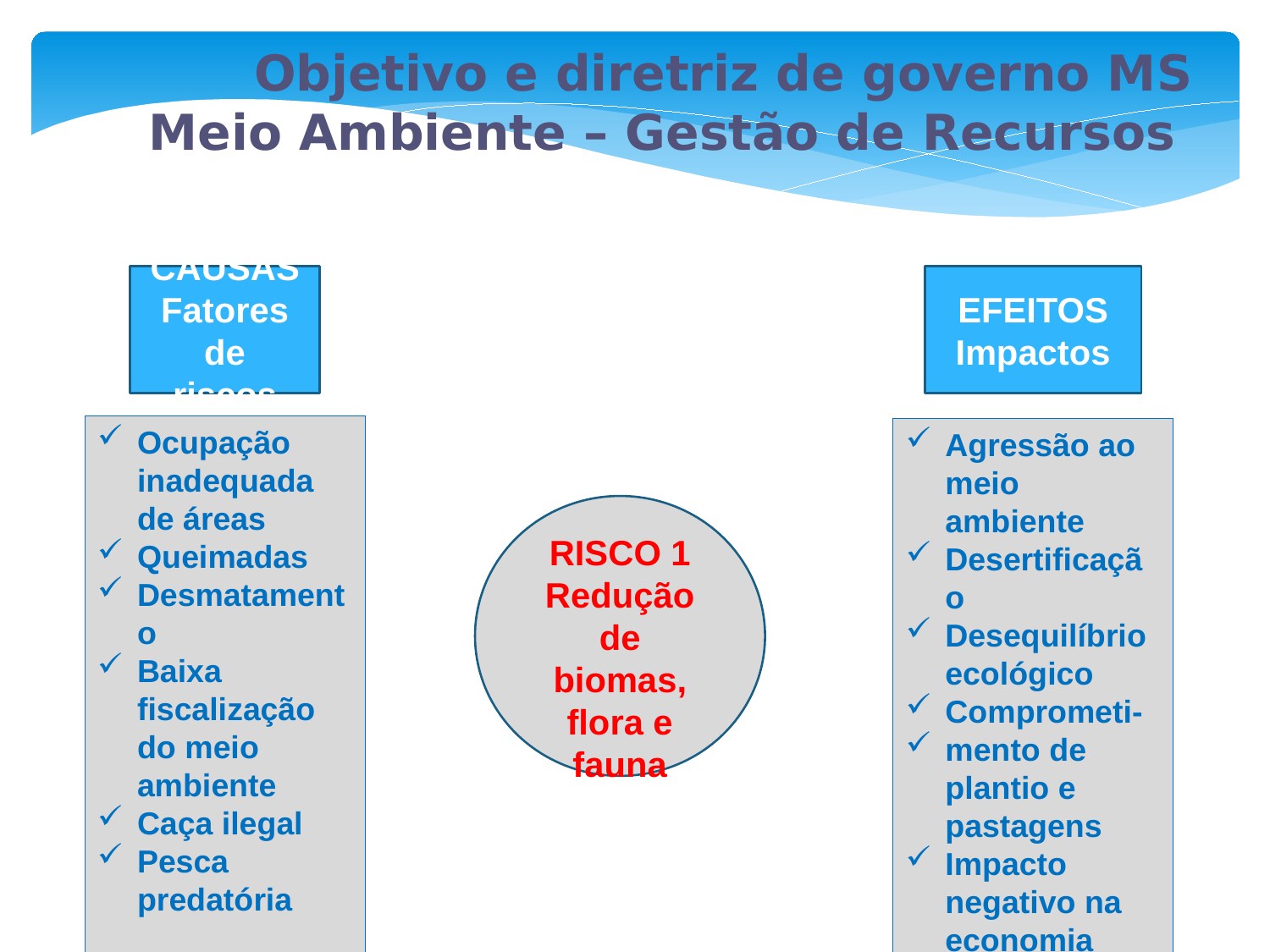

Objetivo e diretriz de governo MS
Meio Ambiente – Gestão de Recursos
CAUSAS
Fatores de
riscos
EFEITOS
Impactos
Ocupação inadequada de áreas
Queimadas
Desmatamento
Baixa fiscalização do meio ambiente
Caça ilegal
Pesca predatória

Agressão ao meio ambiente
Desertificação
Desequilíbrio ecológico
Comprometi-
mento de plantio e pastagens
Impacto negativo na economia MS/BR

RISCO 1
Redução de biomas, flora e fauna